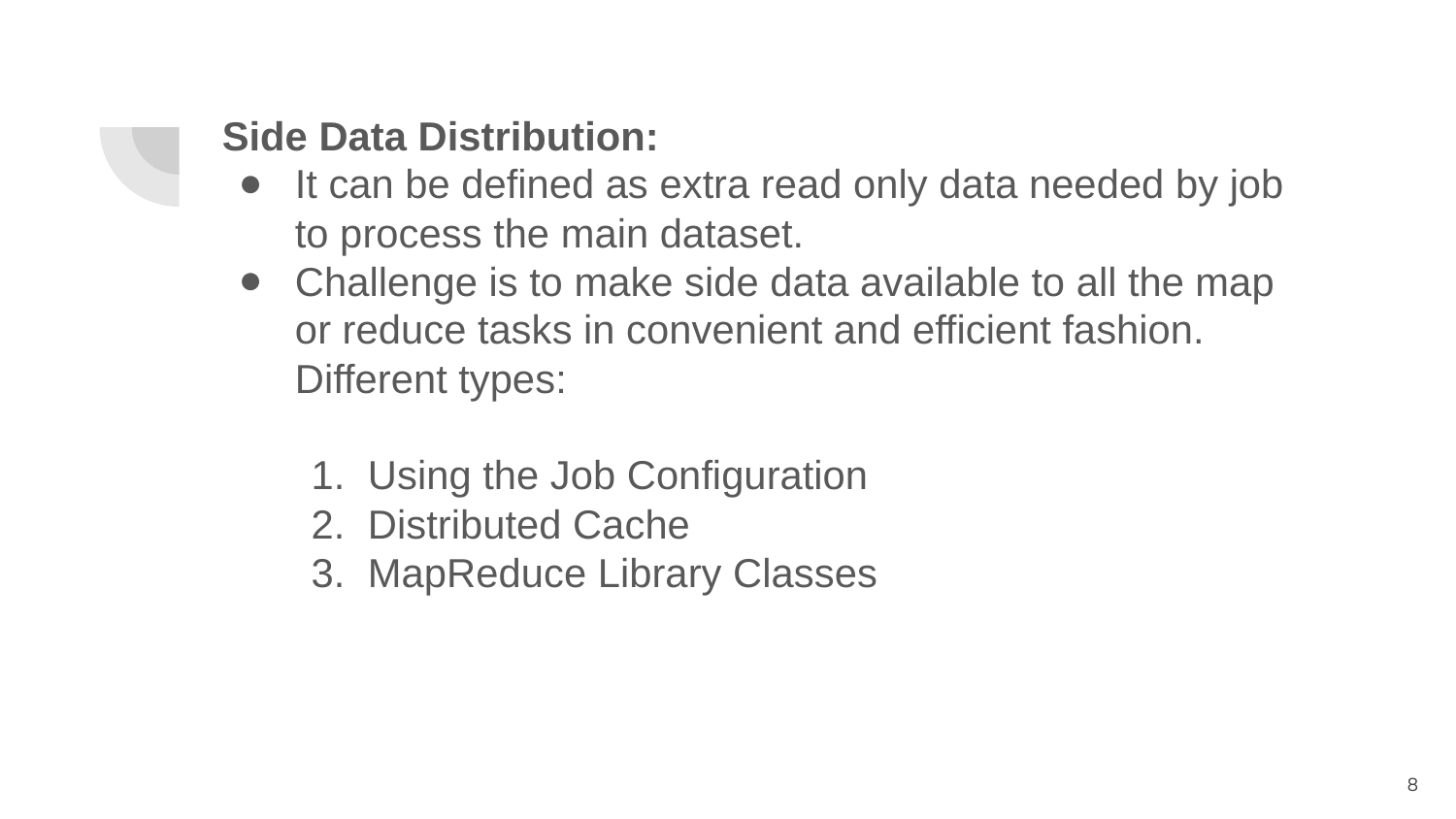

# Side Data Distribution:
It can be defined as extra read only data needed by job to process the main dataset.
Challenge is to make side data available to all the map or reduce tasks in convenient and efficient fashion. Different types:

Using the Job Configuration
Distributed Cache
MapReduce Library Classes

8